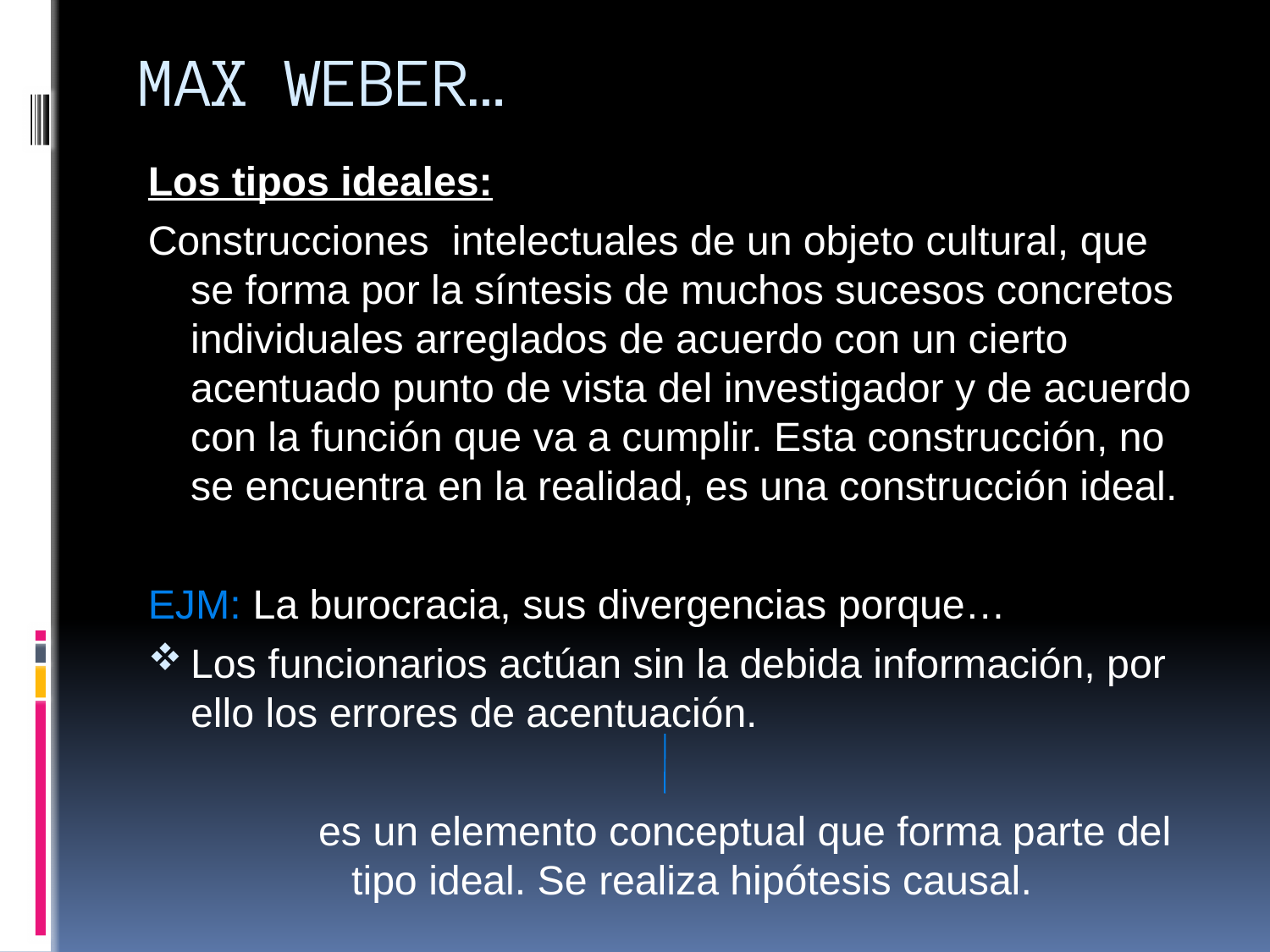

# MAX WEBER…
Los tipos ideales:
Construcciones  intelectuales de un objeto cultural, que se forma por la síntesis de muchos sucesos concretos individuales arreglados de acuerdo con un cierto acentuado punto de vista del investigador y de acuerdo con la función que va a cumplir. Esta construcción, no se encuentra en la realidad, es una construcción ideal.

EJM: La burocracia, sus divergencias porque…
Los funcionarios actúan sin la debida información, por ello los errores de acentuación.

             es un elemento conceptual que forma parte del tipo ideal. Se realiza hipótesis causal.